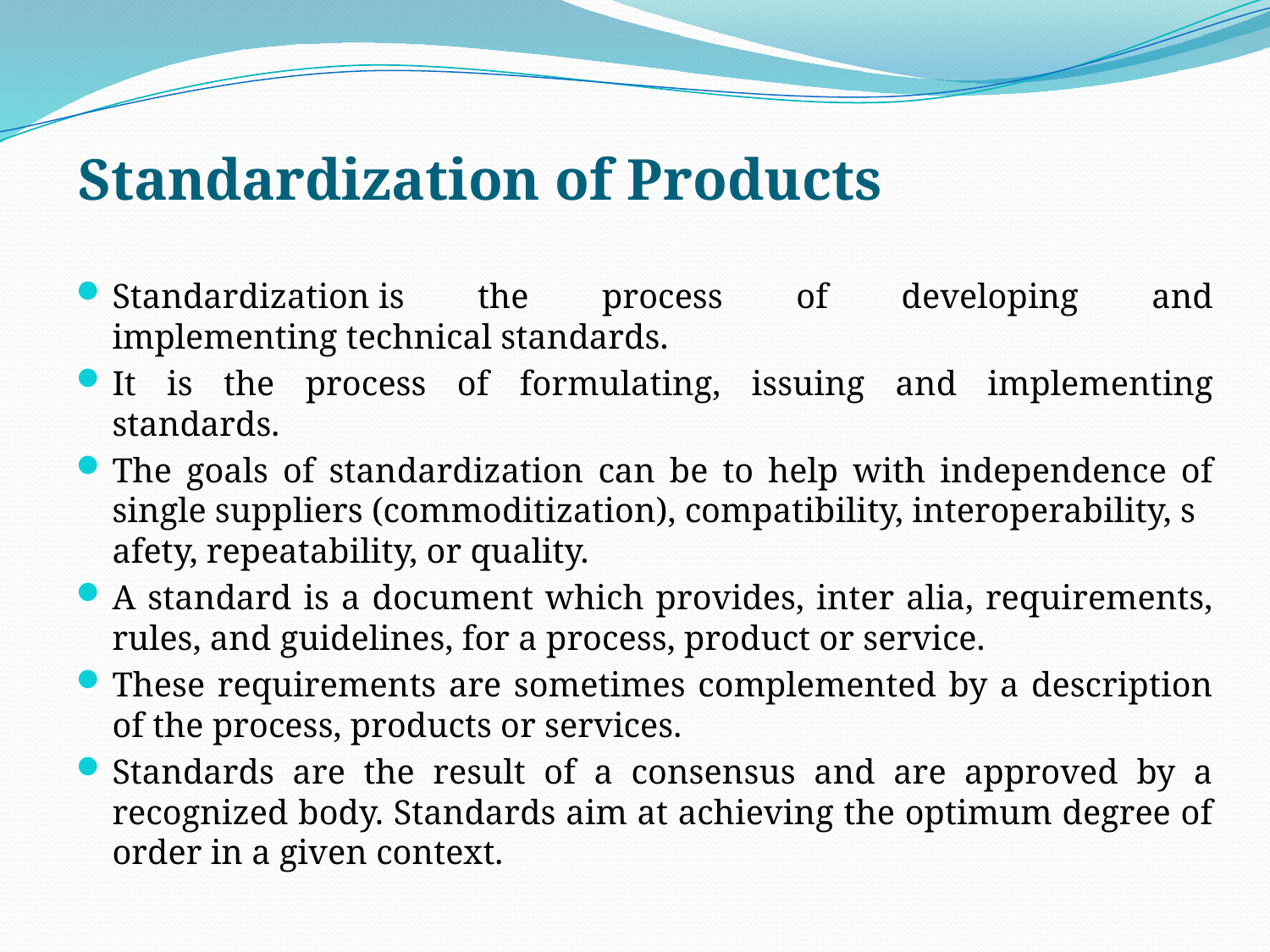

# Standardization of Products
Standardization is the process of developing and implementing technical standards.
It is the process of formulating, issuing and implementing standards.
The goals of standardization can be to help with independence of single suppliers (commoditization), compatibility, interoperability, safety, repeatability, or quality.
A standard is a document which provides, inter alia, requirements, rules, and guidelines, for a process, product or service.
These requirements are sometimes complemented by a description of the process, products or services.
Standards are the result of a consensus and are approved by a recognized body. Standards aim at achieving the optimum degree of order in a given context.